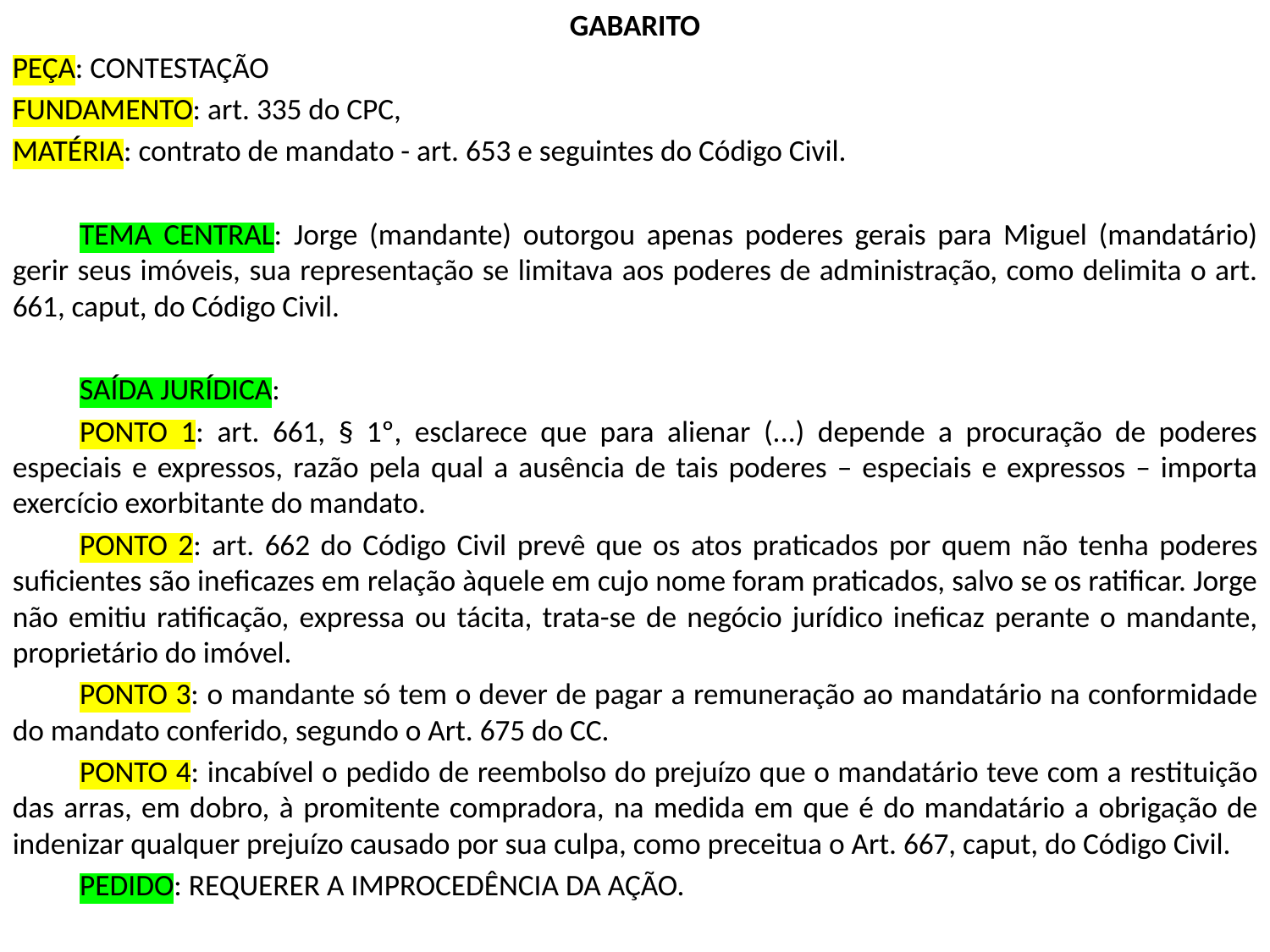

GABARITO
PEÇA: CONTESTAÇÃO
FUNDAMENTO: art. 335 do CPC,
MATÉRIA: contrato de mandato - art. 653 e seguintes do Código Civil.

		TEMA CENTRAL: Jorge (mandante) outorgou apenas poderes gerais para Miguel (mandatário) gerir seus imóveis, sua representação se limitava aos poderes de administração, como delimita o art. 661, caput, do Código Civil.

		SAÍDA JURÍDICA:
		PONTO 1: art. 661, § 1º, esclarece que para alienar (...) depende a procuração de poderes especiais e expressos, razão pela qual a ausência de tais poderes – especiais e expressos – importa exercício exorbitante do mandato.
		PONTO 2: art. 662 do Código Civil prevê que os atos praticados por quem não tenha poderes suficientes são ineficazes em relação àquele em cujo nome foram praticados, salvo se os ratificar. Jorge não emitiu ratificação, expressa ou tácita, trata-se de negócio jurídico ineficaz perante o mandante, proprietário do imóvel.
		PONTO 3: o mandante só tem o dever de pagar a remuneração ao mandatário na conformidade do mandato conferido, segundo o Art. 675 do CC.
		PONTO 4: incabível o pedido de reembolso do prejuízo que o mandatário teve com a restituição das arras, em dobro, à promitente compradora, na medida em que é do mandatário a obrigação de indenizar qualquer prejuízo causado por sua culpa, como preceitua o Art. 667, caput, do Código Civil.
		PEDIDO: REQUERER A IMPROCEDÊNCIA DA AÇÃO.